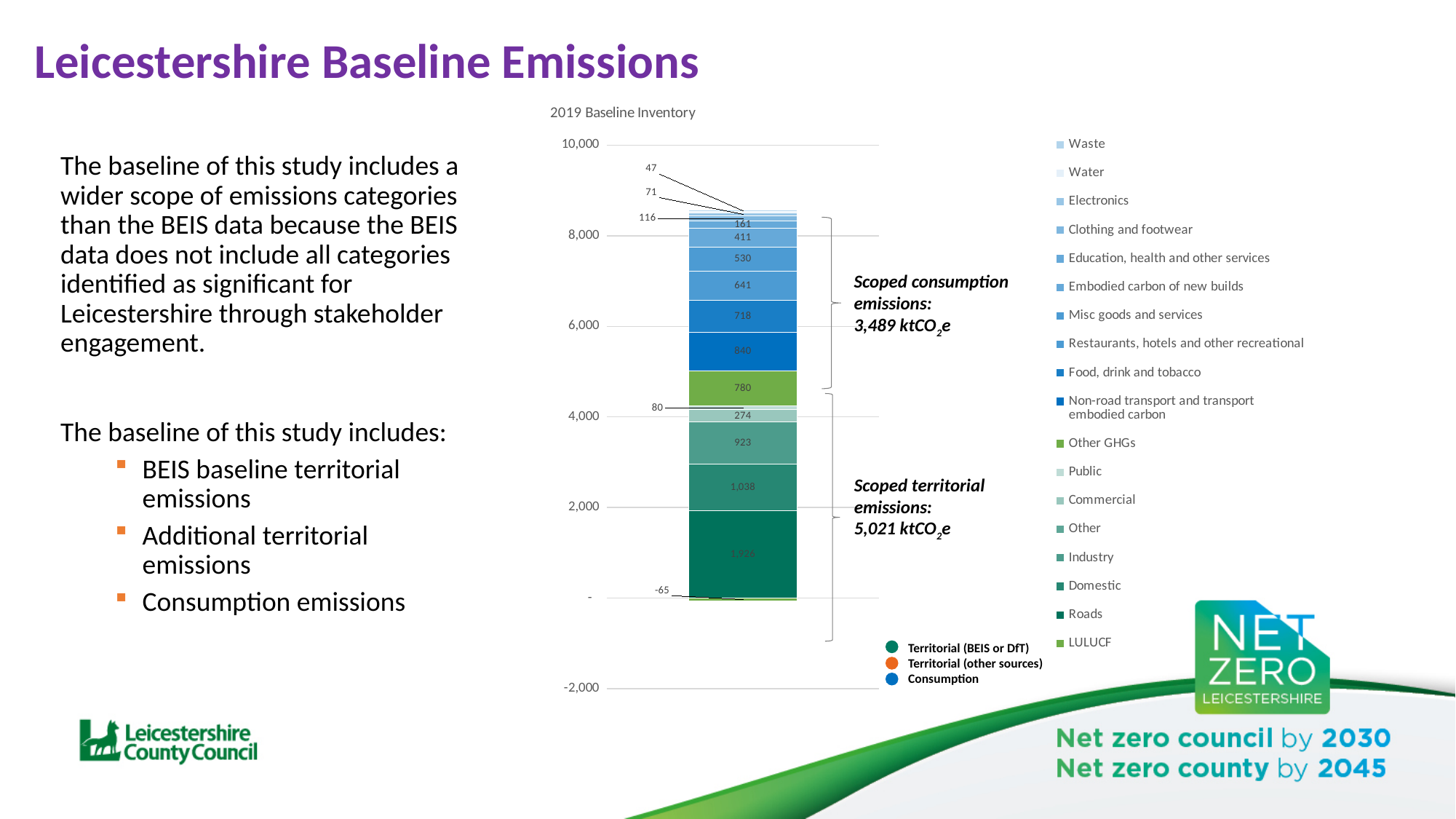

# Leicestershire Baseline Emissions

### Chart: 2019 Baseline Inventory

| Category | LULUCF | Roads | Domestic | Industry | Other | Commercial | Public | Other GHGs | Non-road transport and transport embodied carbon | Food, drink and tobacco | Restaurants, hotels and other recreational | Misc goods and services | Embodied carbon of new builds | Education, health and other services | Clothing and footwear | Electronics | Water | Waste |
|---|---|---|---|---|---|---|---|---|---|---|---|---|---|---|---|---|---|---|
The baseline of this study includes a wider scope of emissions categories than the BEIS data because the BEIS data does not include all categories identified as significant for Leicestershire through stakeholder engagement.

The baseline of this study includes:
BEIS baseline territorial emissions
Additional territorial emissions
Consumption emissions

Scoped consumption emissions:
3,489 ktCO2e

Scoped territorial emissions:
5,021 ktCO2e

Territorial (BEIS or DfT)
Territorial (other sources)
Consumption